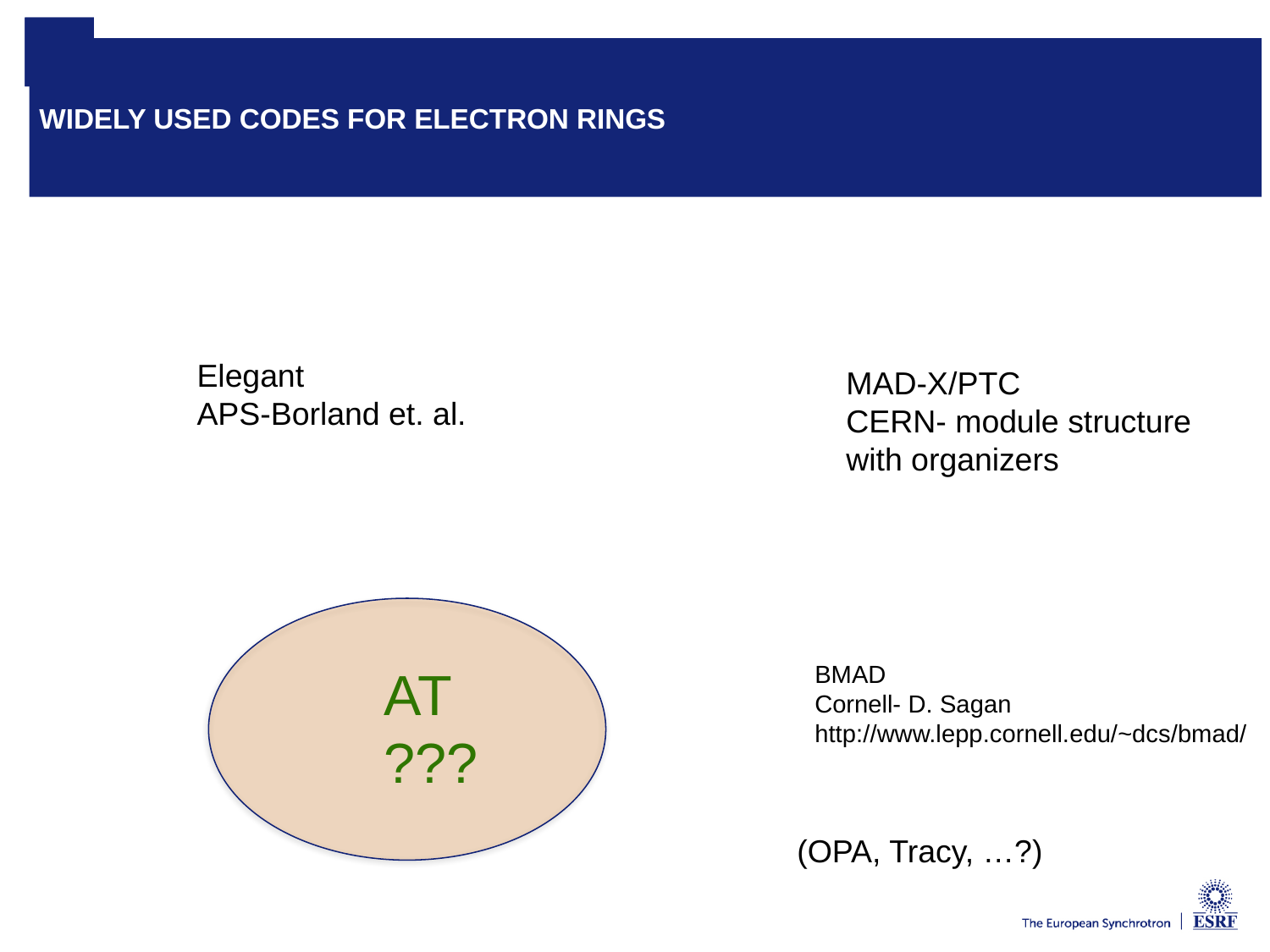

# Widely used Codes for electron rings
Elegant
APS-Borland et. al.
MAD-X/PTC
CERN- module structure
with organizers

AT
???
BMAD
Cornell- D. Sagan
http://www.lepp.cornell.edu/~dcs/bmad/
(OPA, Tracy, …?)